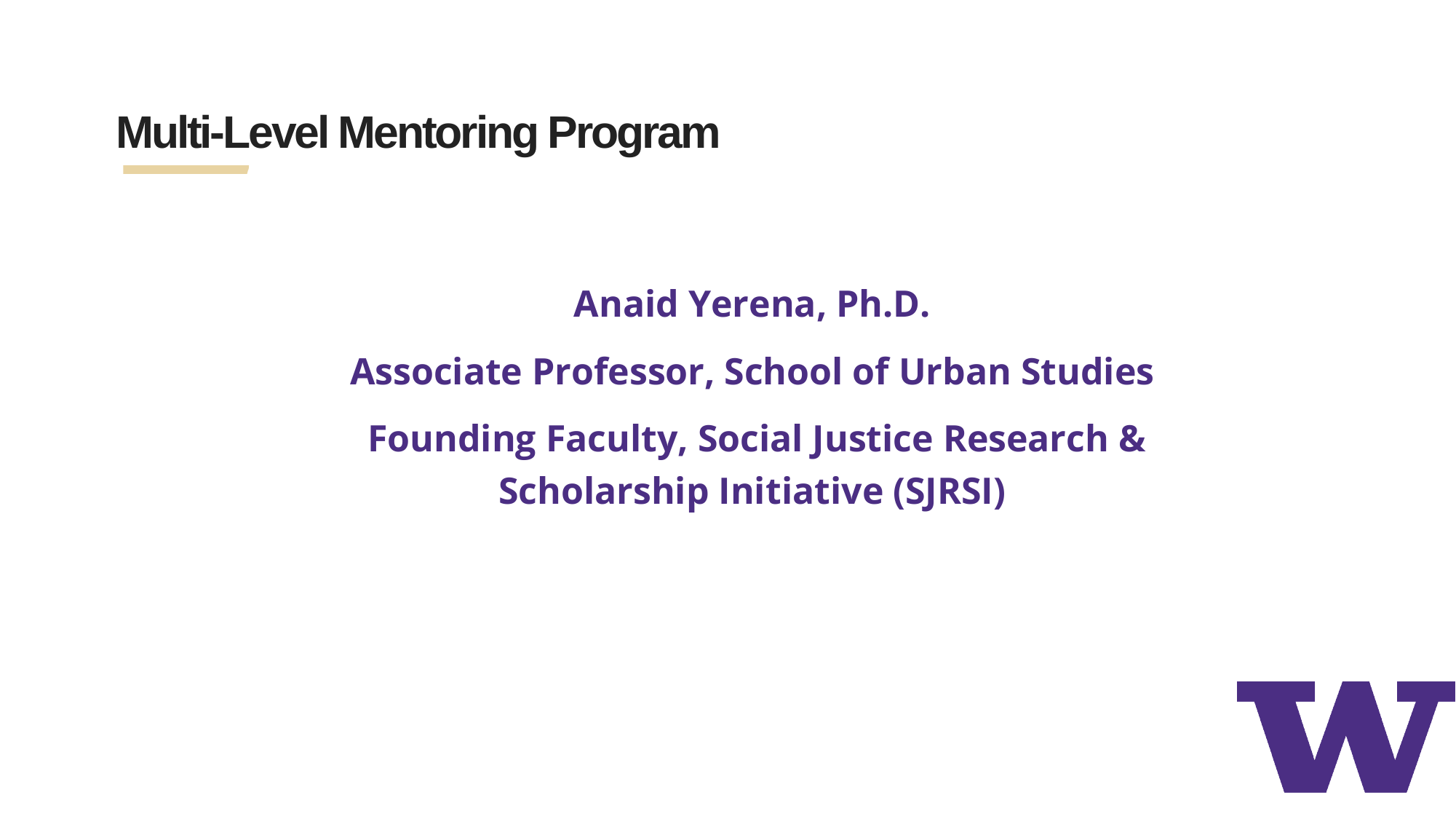

# Multi-Level Mentoring Program

Anaid Yerena, Ph.D.
Associate Professor, School of Urban Studies
Founding Faculty, Social Justice Research & Scholarship Initiative (SJRSI)